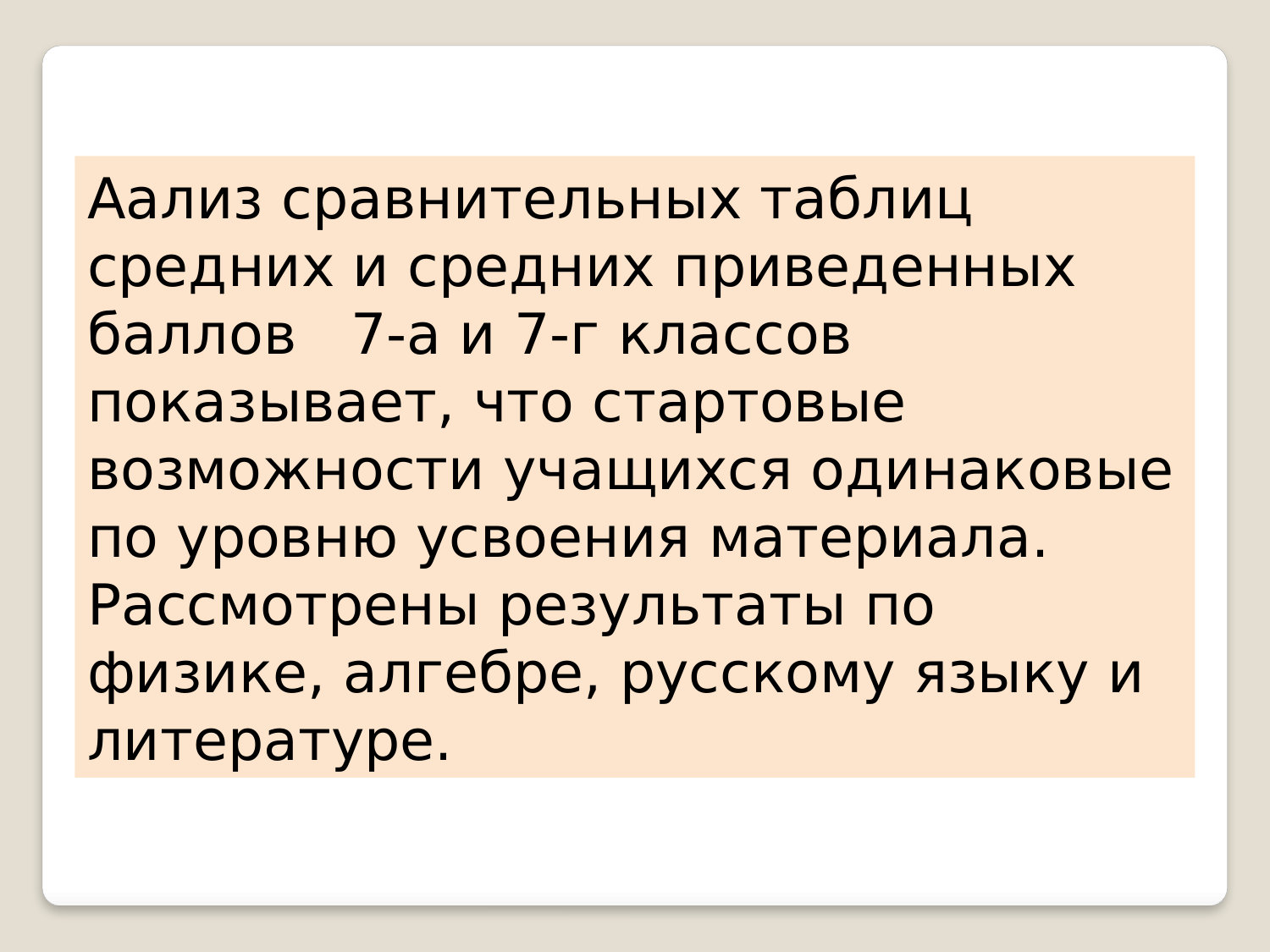

Аализ сравнительных таблиц средних и средних приведенных  баллов   7-а и 7-г классов показывает, что стартовые возможности учащихся одинаковые по уровню усвоения материала.
Рассмотрены результаты по физике, алгебре, русскому языку и литературе.